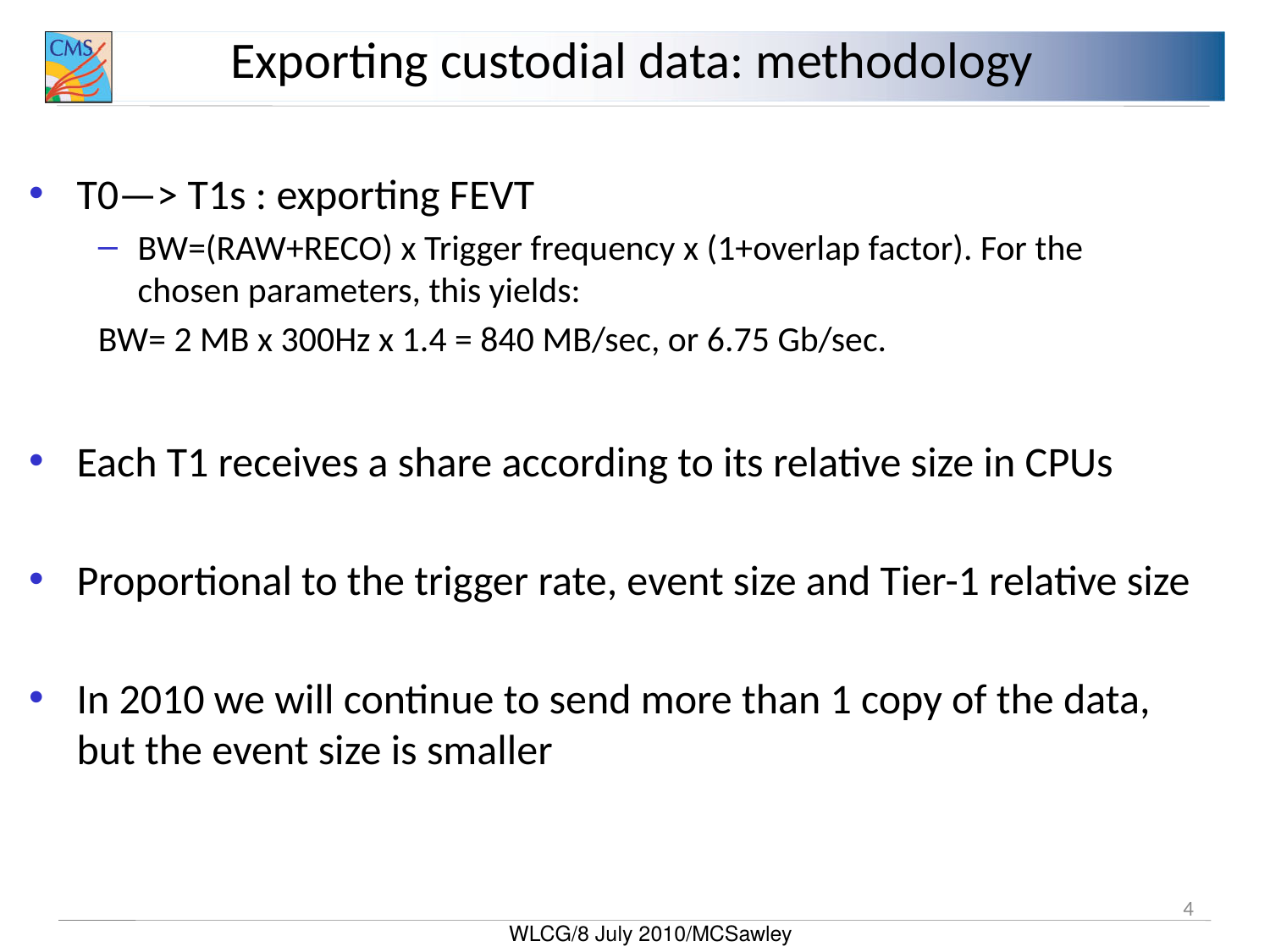

# Exporting custodial data: methodology

T0—> T1s : exporting FEVT
BW=(RAW+RECO) x Trigger frequency x (1+overlap factor). For the chosen parameters, this yields:
BW= 2 MB x 300Hz x 1.4 = 840 MB/sec, or 6.75 Gb/sec.

Each T1 receives a share according to its relative size in CPUs

Proportional to the trigger rate, event size and Tier-1 relative size

In 2010 we will continue to send more than 1 copy of the data, but the event size is smaller
4